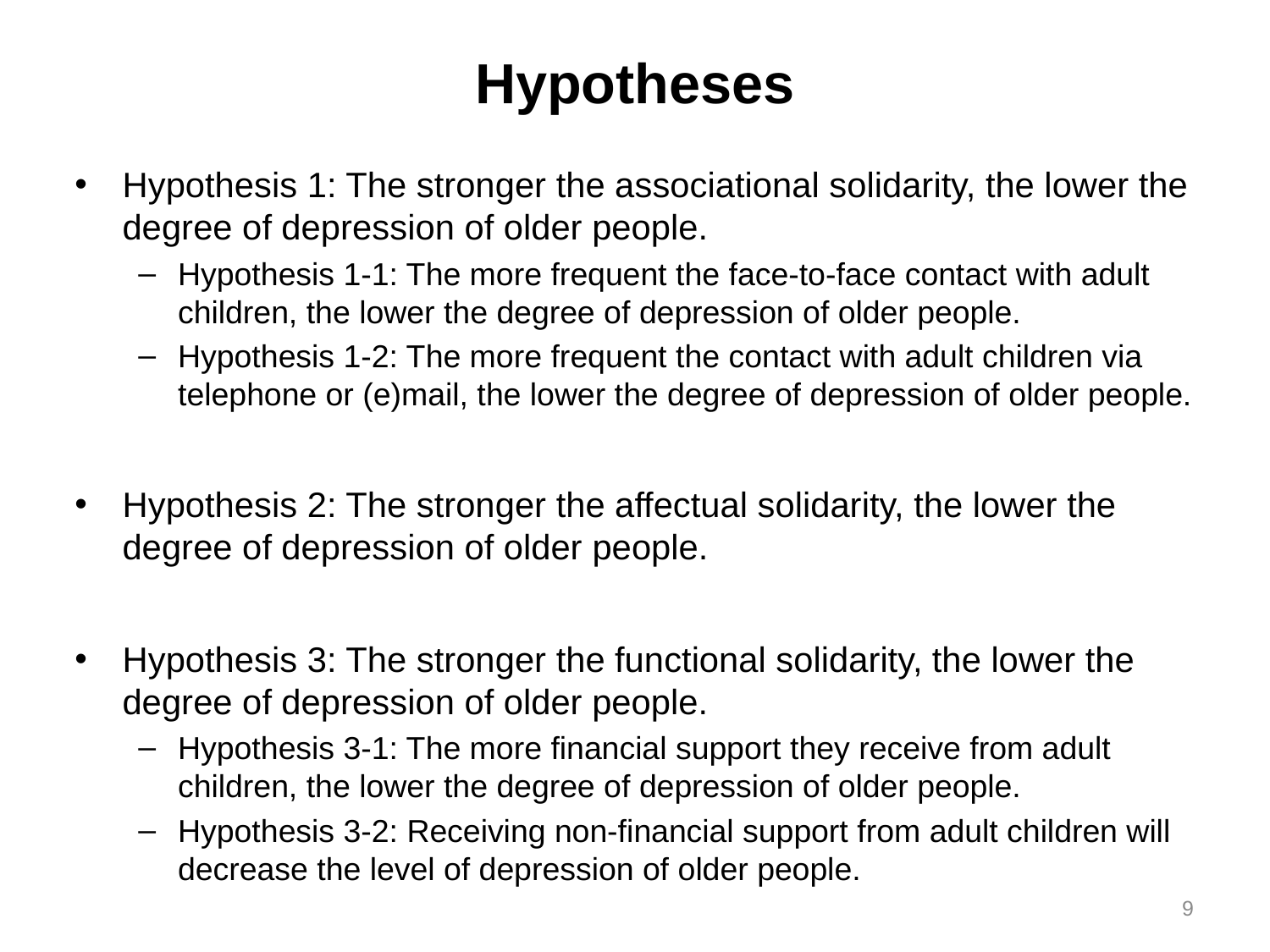

# Hypotheses
Hypothesis 1: The stronger the associational solidarity, the lower the degree of depression of older people.
Hypothesis 1-1: The more frequent the face-to-face contact with adult children, the lower the degree of depression of older people.
Hypothesis 1-2: The more frequent the contact with adult children via telephone or (e)mail, the lower the degree of depression of older people.

Hypothesis 2: The stronger the affectual solidarity, the lower the degree of depression of older people.

Hypothesis 3: The stronger the functional solidarity, the lower the degree of depression of older people.
Hypothesis 3-1: The more financial support they receive from adult children, the lower the degree of depression of older people.
Hypothesis 3-2: Receiving non-financial support from adult children will decrease the level of depression of older people.

9